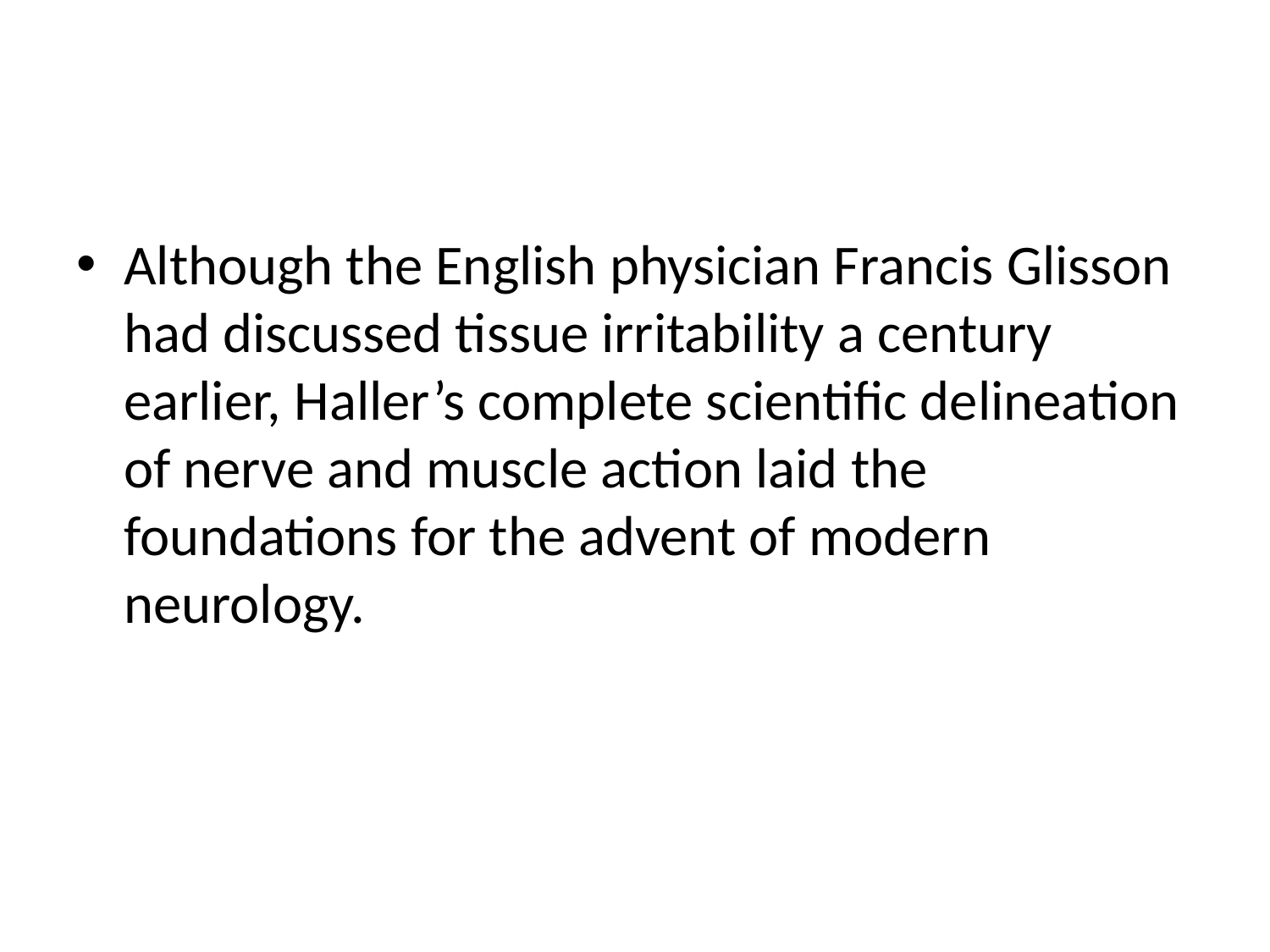

#
Although the English physician Francis Glisson had discussed tissue irritability a century earlier, Haller’s complete scientific delineation of nerve and muscle action laid the foundations for the advent of modern neurology.